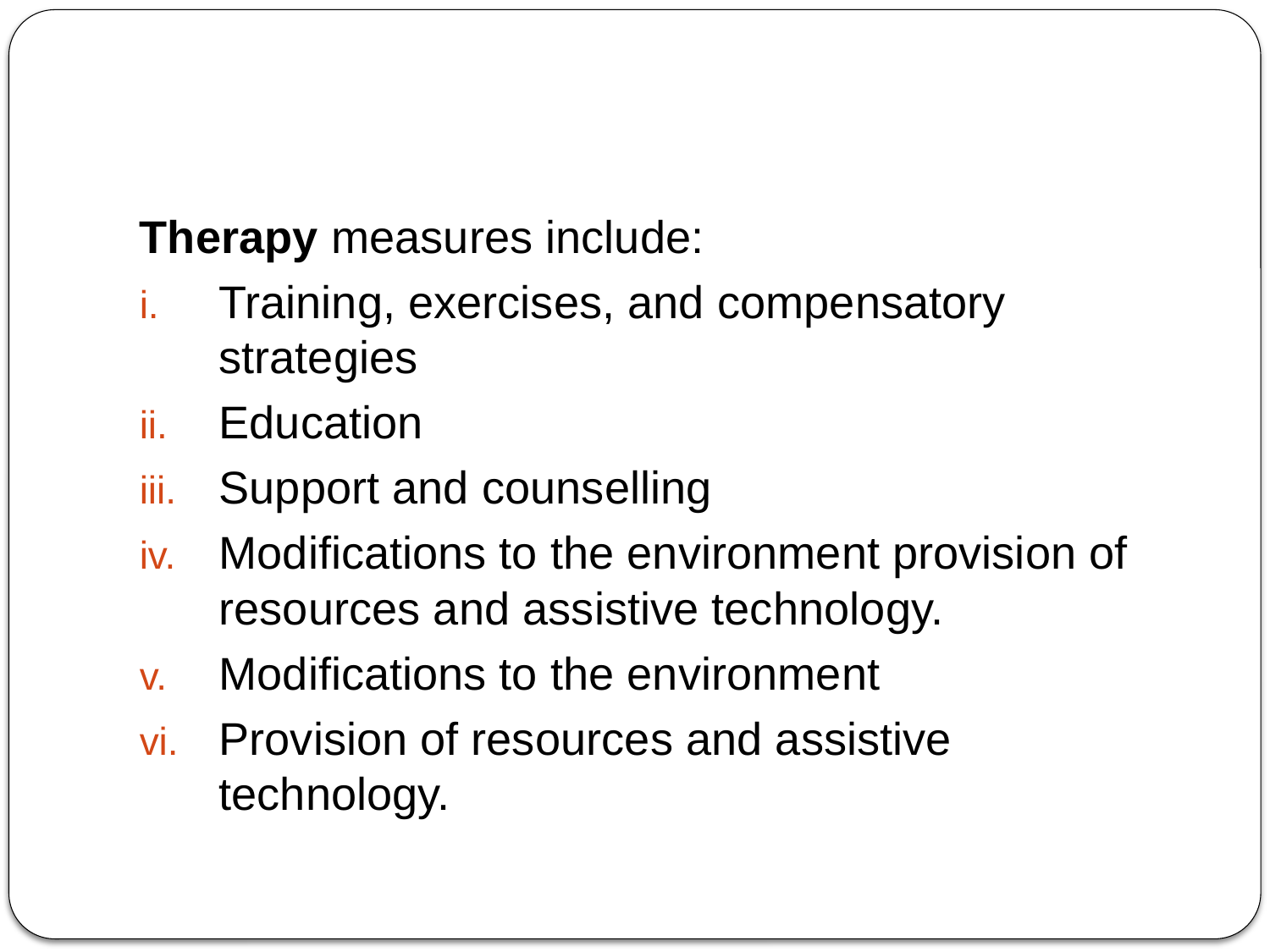

#
Therapy measures include:
Training, exercises, and compensatory strategies
Education
Support and counselling
Modifications to the environment provision of resources and assistive technology.
Modifications to the environment
Provision of resources and assistive technology.